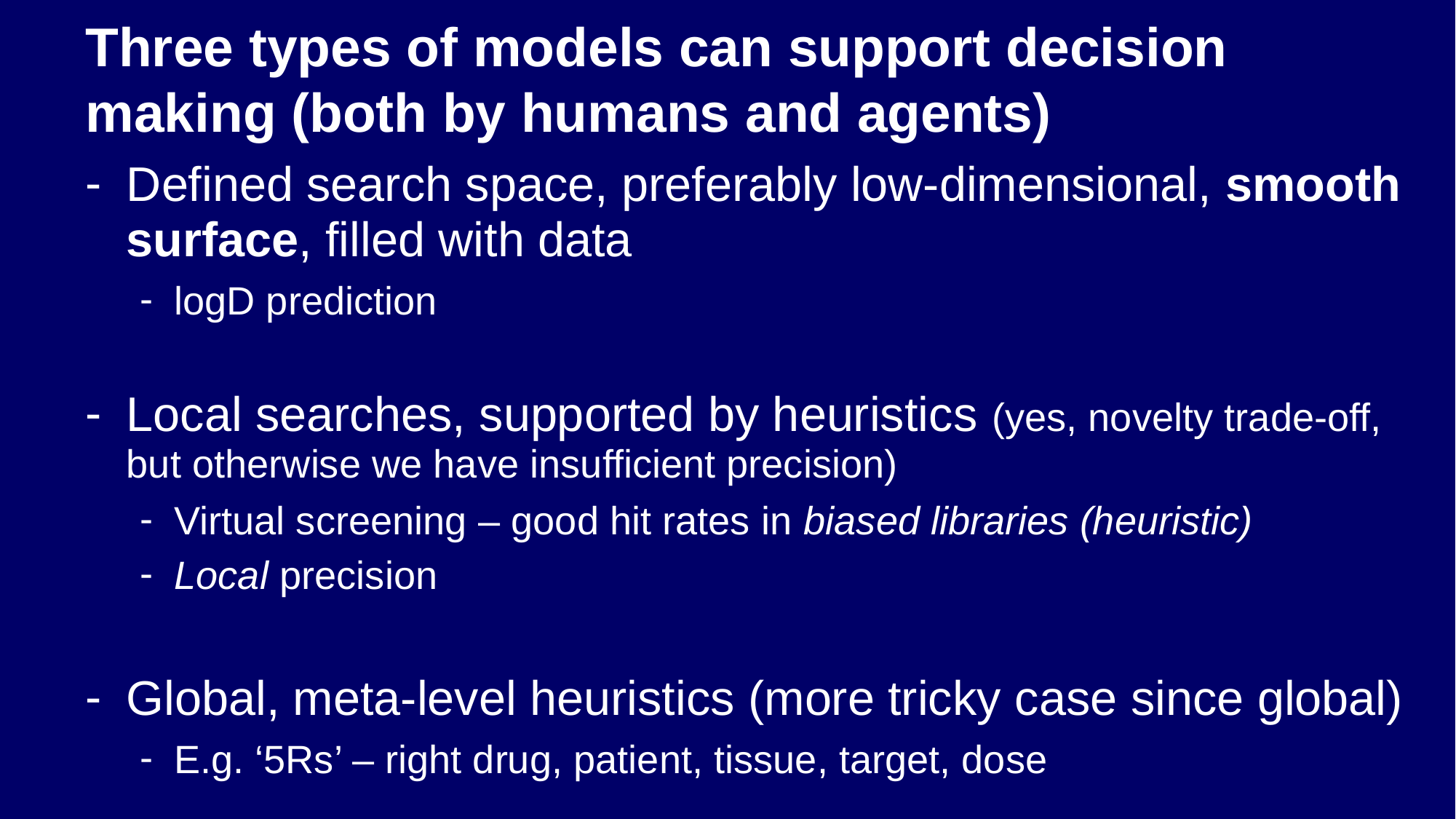

# Three types of models can support decision making (both by humans and agents)
Defined search space, preferably low-dimensional, smooth surface, filled with data
logD prediction

Local searches, supported by heuristics (yes, novelty trade-off, but otherwise we have insufficient precision)
Virtual screening – good hit rates in biased libraries (heuristic)
Local precision

Global, meta-level heuristics (more tricky case since global)
E.g. ‘5Rs’ – right drug, patient, tissue, target, dose